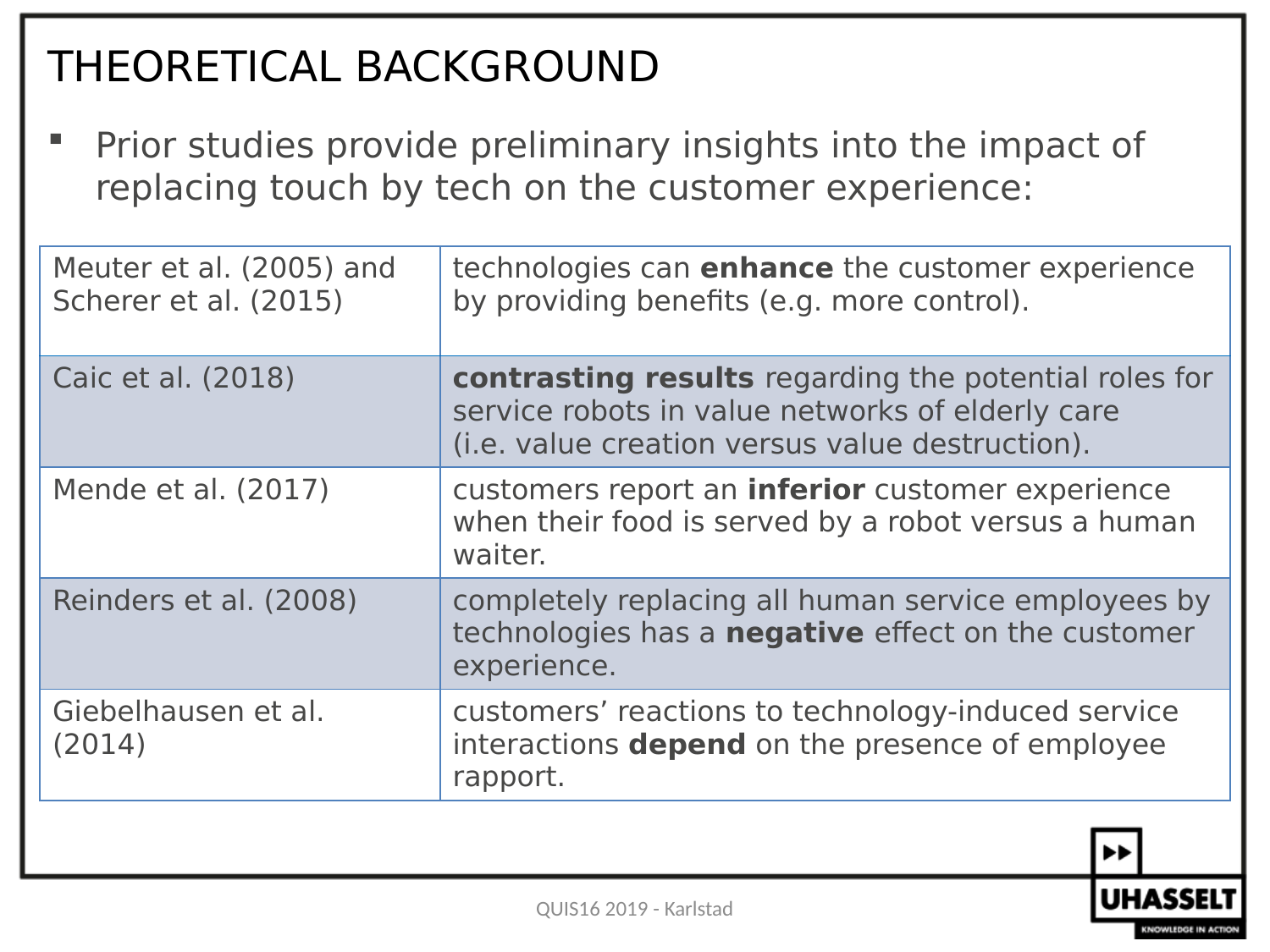

# THEORETICAL BACKGROUND
Prior studies provide preliminary insights into the impact of replacing touch by tech on the customer experience:

| Meuter et al. (2005) and Scherer et al. (2015) | technologies can enhance the customer experience by providing benefits (e.g. more control). |
| --- | --- |
| Caic et al. (2018) | contrasting results regarding the potential roles for service robots in value networks of elderly care (i.e. value creation versus value destruction). |
| Mende et al. (2017) | customers report an inferior customer experience when their food is served by a robot versus a human waiter. |
| Reinders et al. (2008) | completely replacing all human service employees by technologies has a negative effect on the customer experience. |
| Giebelhausen et al. (2014) | customers’ reactions to technology-induced service interactions depend on the presence of employee rapport. |
QUIS16 2019 - Karlstad